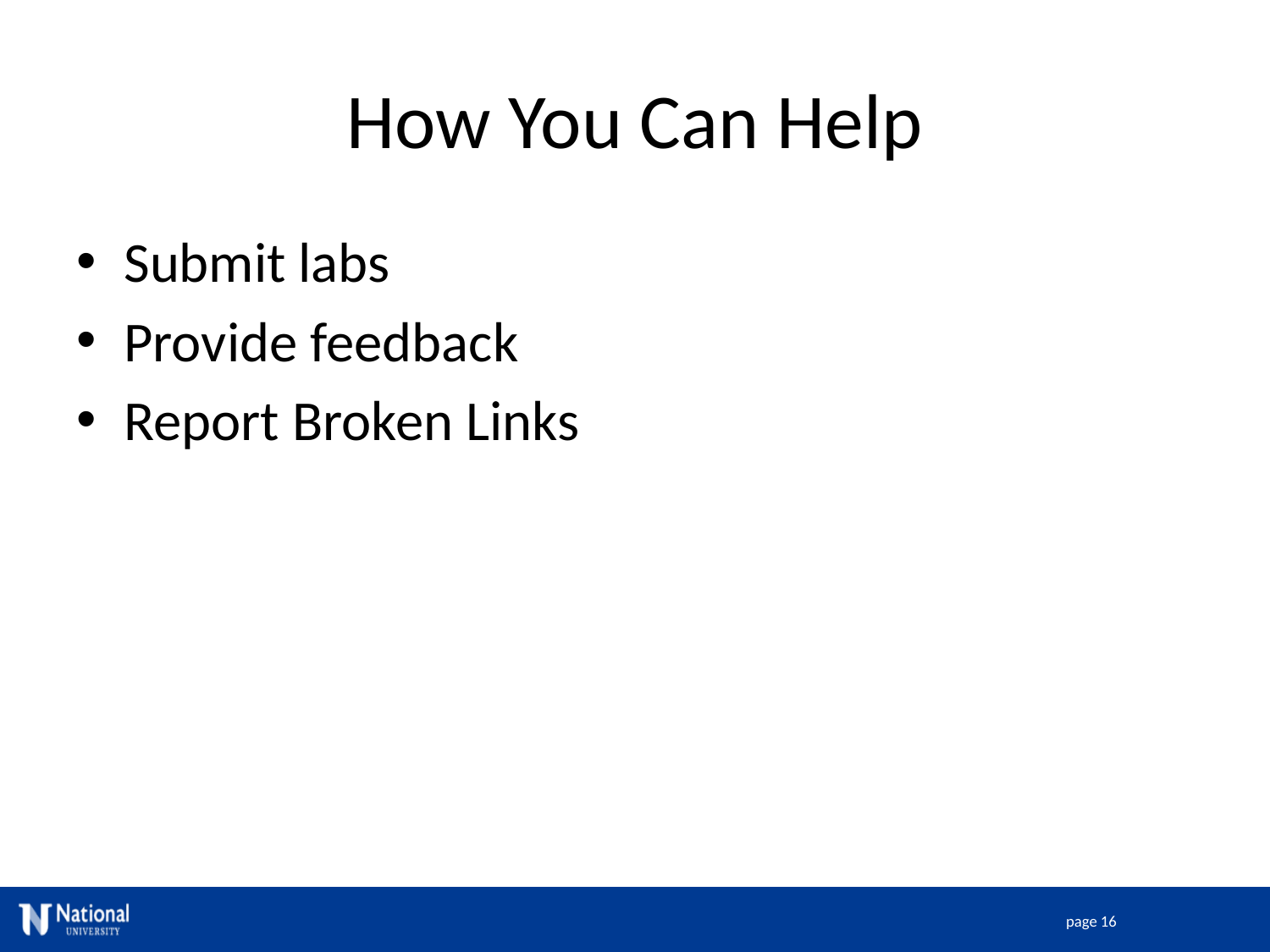

# How You Can Help
Submit labs
Provide feedback
Report Broken Links